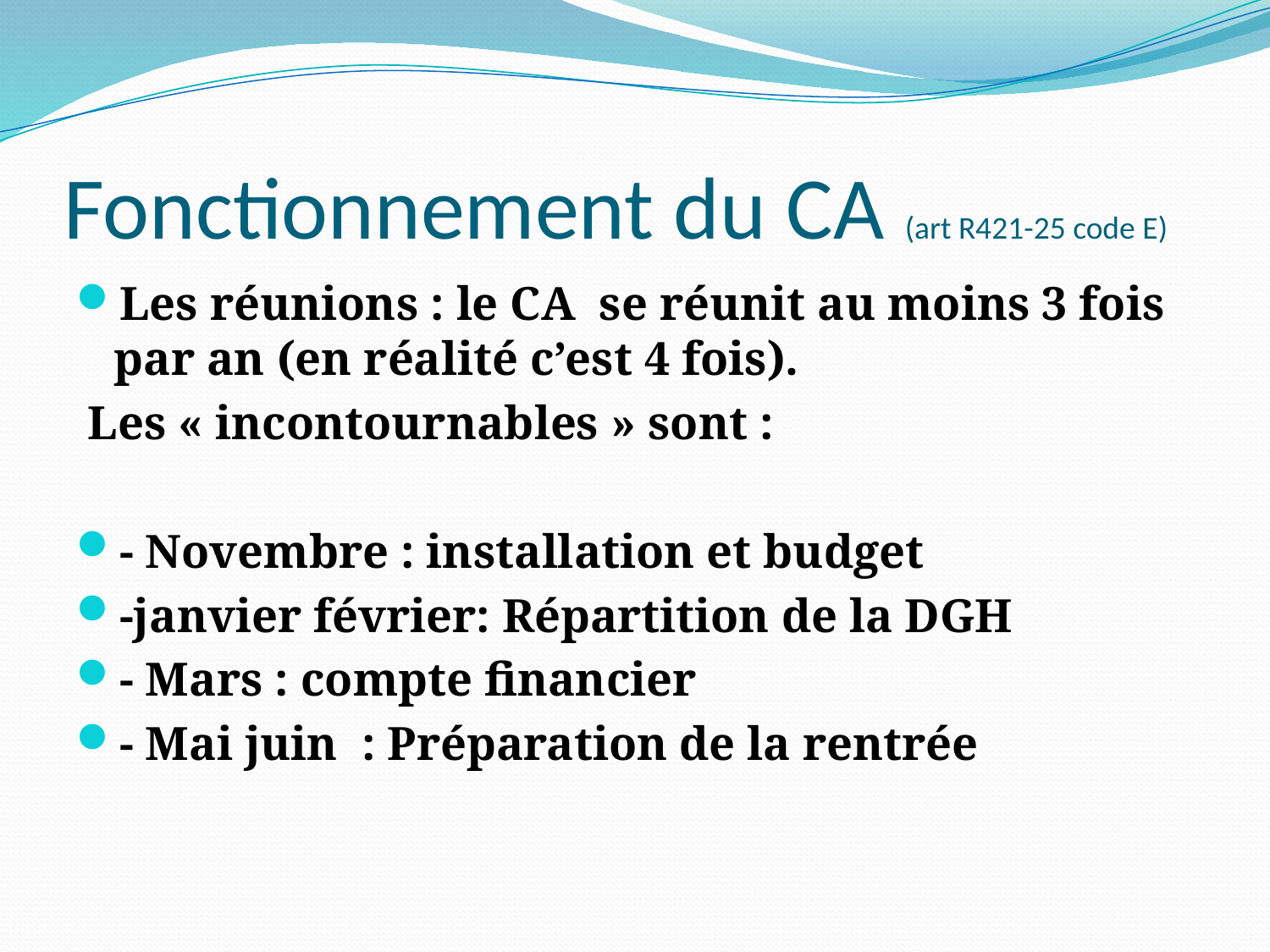

# Fonctionnement du CA (art R421-25 code E)
Les réunions : le CA  se réunit au moins 3 fois par an (en réalité c’est 4 fois).
 Les « incontournables » sont :

- Novembre : installation et budget
-janvier février: Répartition de la DGH
- Mars : compte financier
- Mai juin  : Préparation de la rentrée